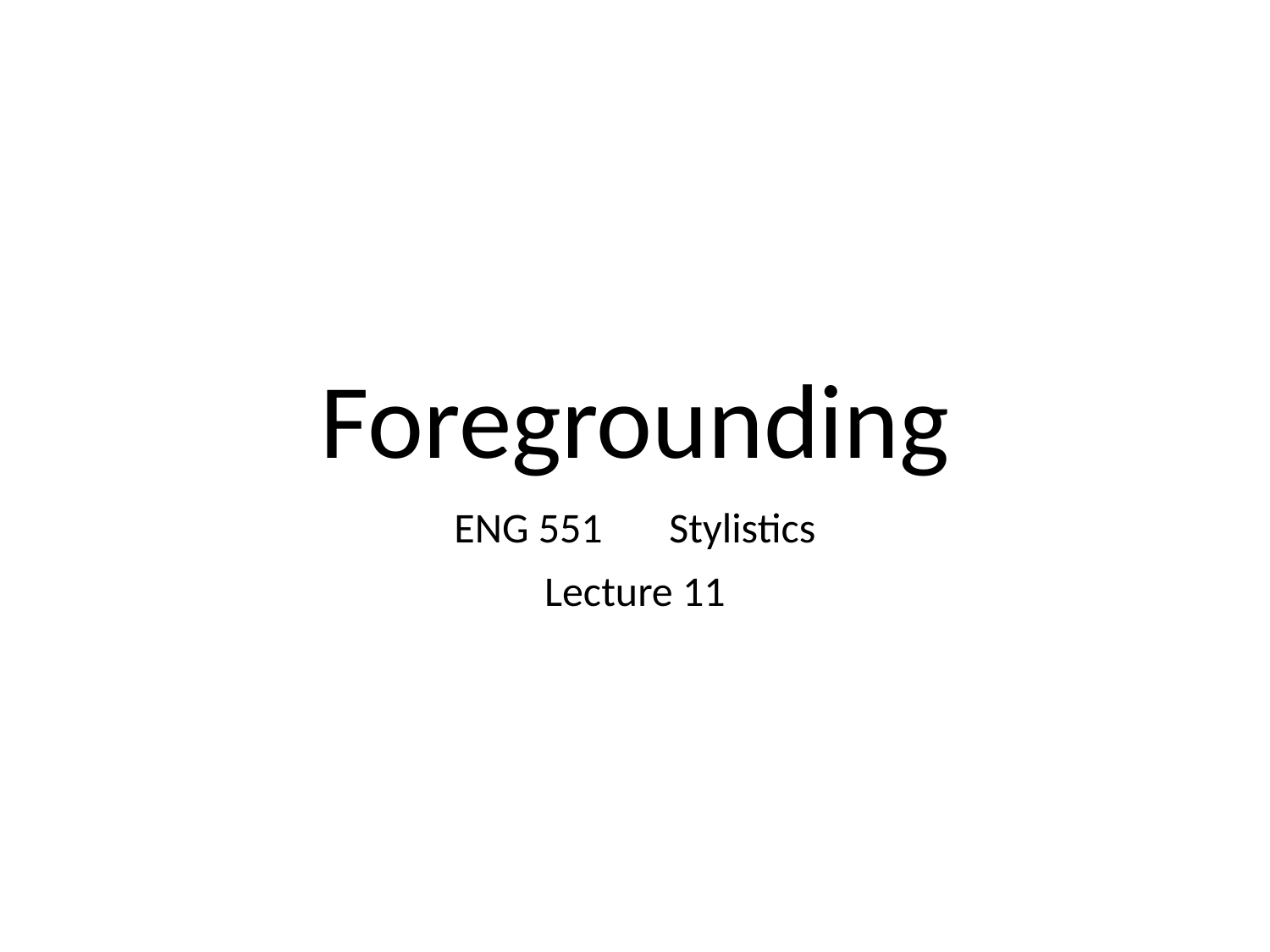

# Foregrounding
ENG 551       Stylistics
Lecture 11